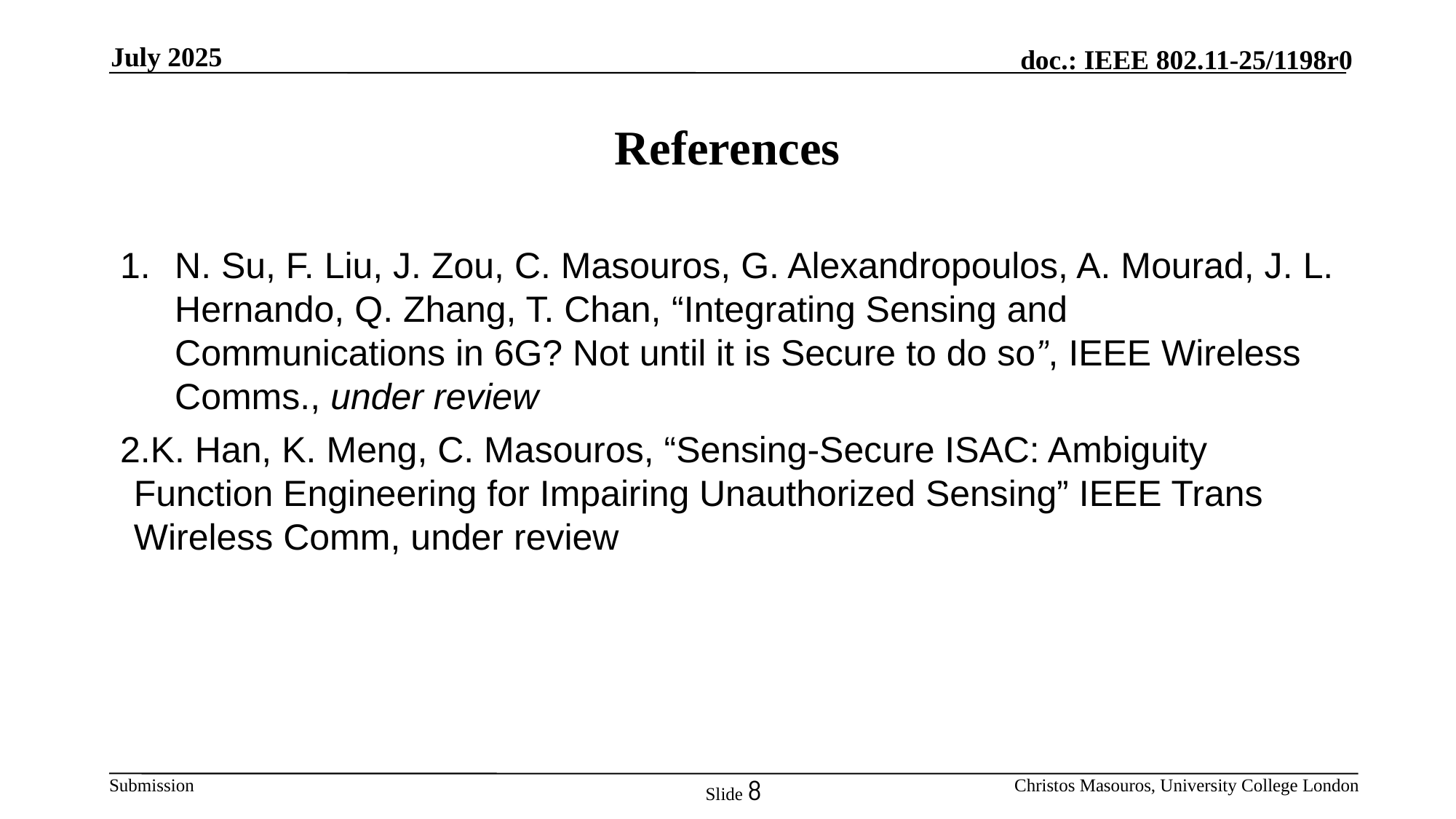

July 2025
# References
N. Su, F. Liu, J. Zou, C. Masouros, G. Alexandropoulos, A. Mourad, J. L. Hernando, Q. Zhang, T. Chan, “Integrating Sensing and Communications in 6G? Not until it is Secure to do so”, IEEE Wireless Comms., under review
K. Han, K. Meng, C. Masouros, “Sensing-Secure ISAC: Ambiguity Function Engineering for Impairing Unauthorized Sensing” IEEE Trans Wireless Comm, under review

Slide 8
Christos Masouros, University College London